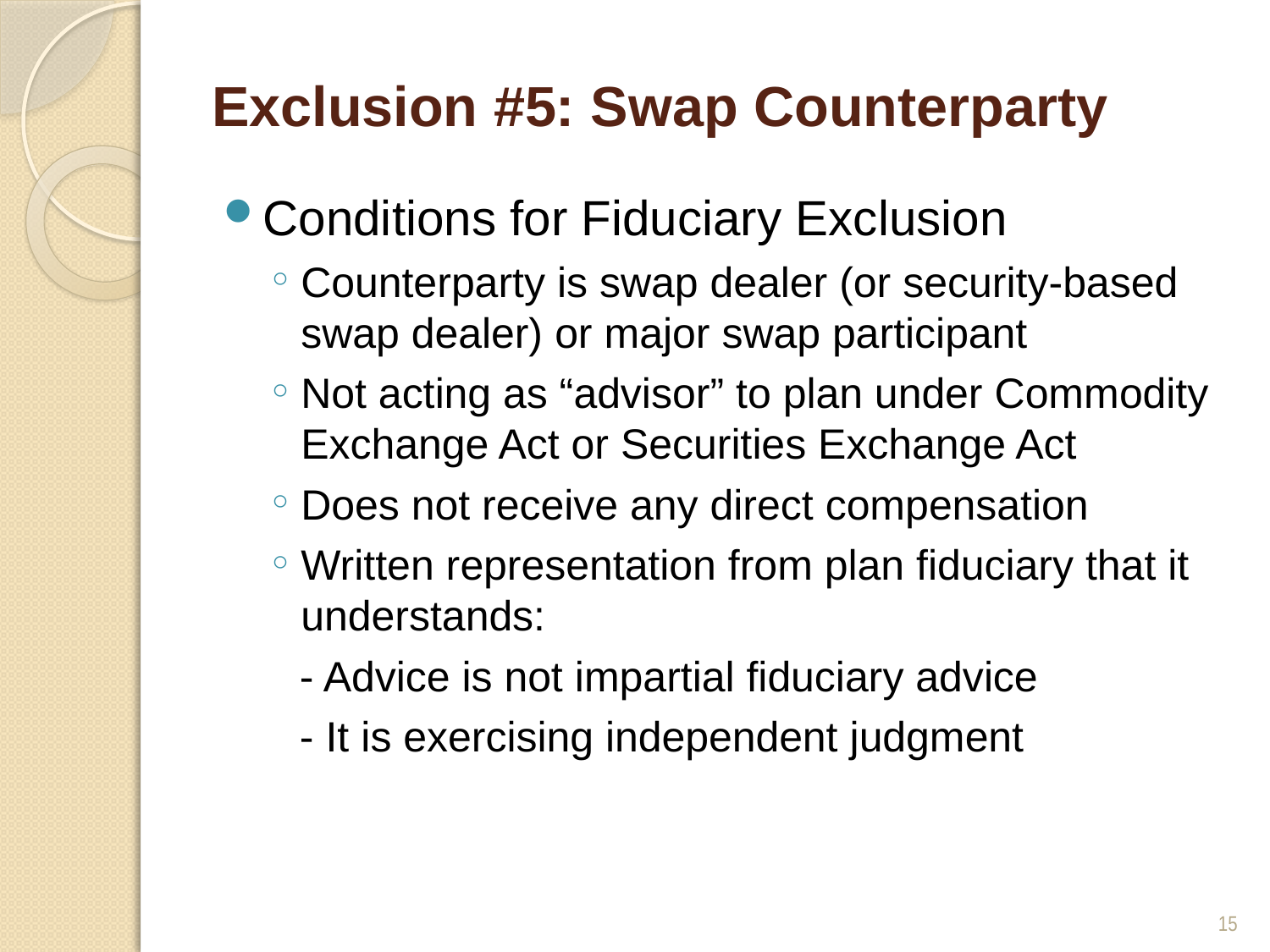

# Exclusion #5: Swap Counterparty
Conditions for Fiduciary Exclusion
Counterparty is swap dealer (or security-based swap dealer) or major swap participant
Not acting as “advisor” to plan under Commodity Exchange Act or Securities Exchange Act
Does not receive any direct compensation
Written representation from plan fiduciary that it understands:
- Advice is not impartial fiduciary advice
- It is exercising independent judgment

15